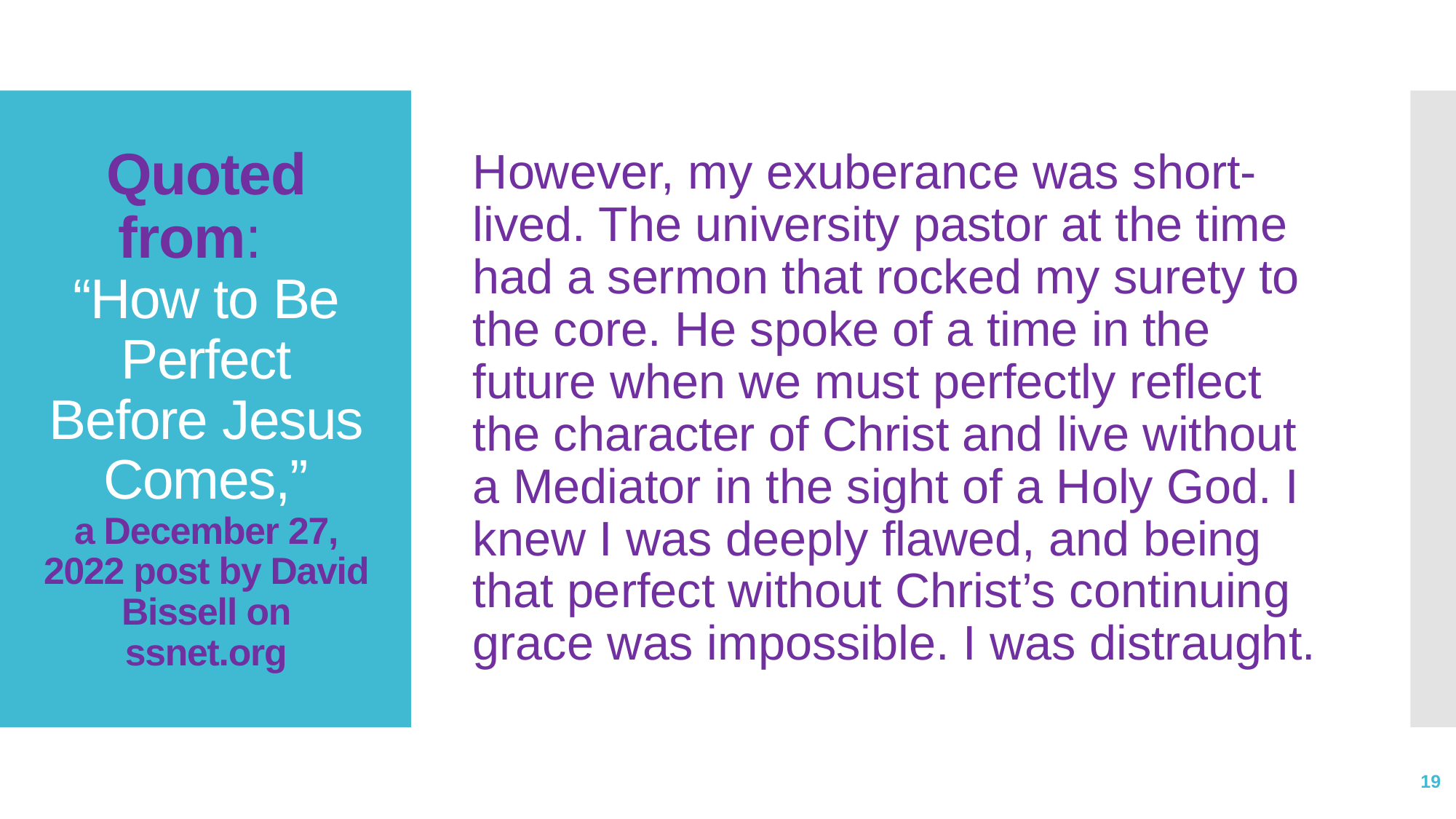

However, my exuberance was short-lived. The university pastor at the time had a sermon that rocked my surety to the core. He spoke of a time in the future when we must perfectly reflect the character of Christ and live without a Mediator in the sight of a Holy God. I knew I was deeply flawed, and being that perfect without Christ’s continuing grace was impossible. I was distraught.
# Quoted from: “How to Be Perfect Before Jesus Comes,” a December 27, 2022 post by David Bissell on ssnet.org
19